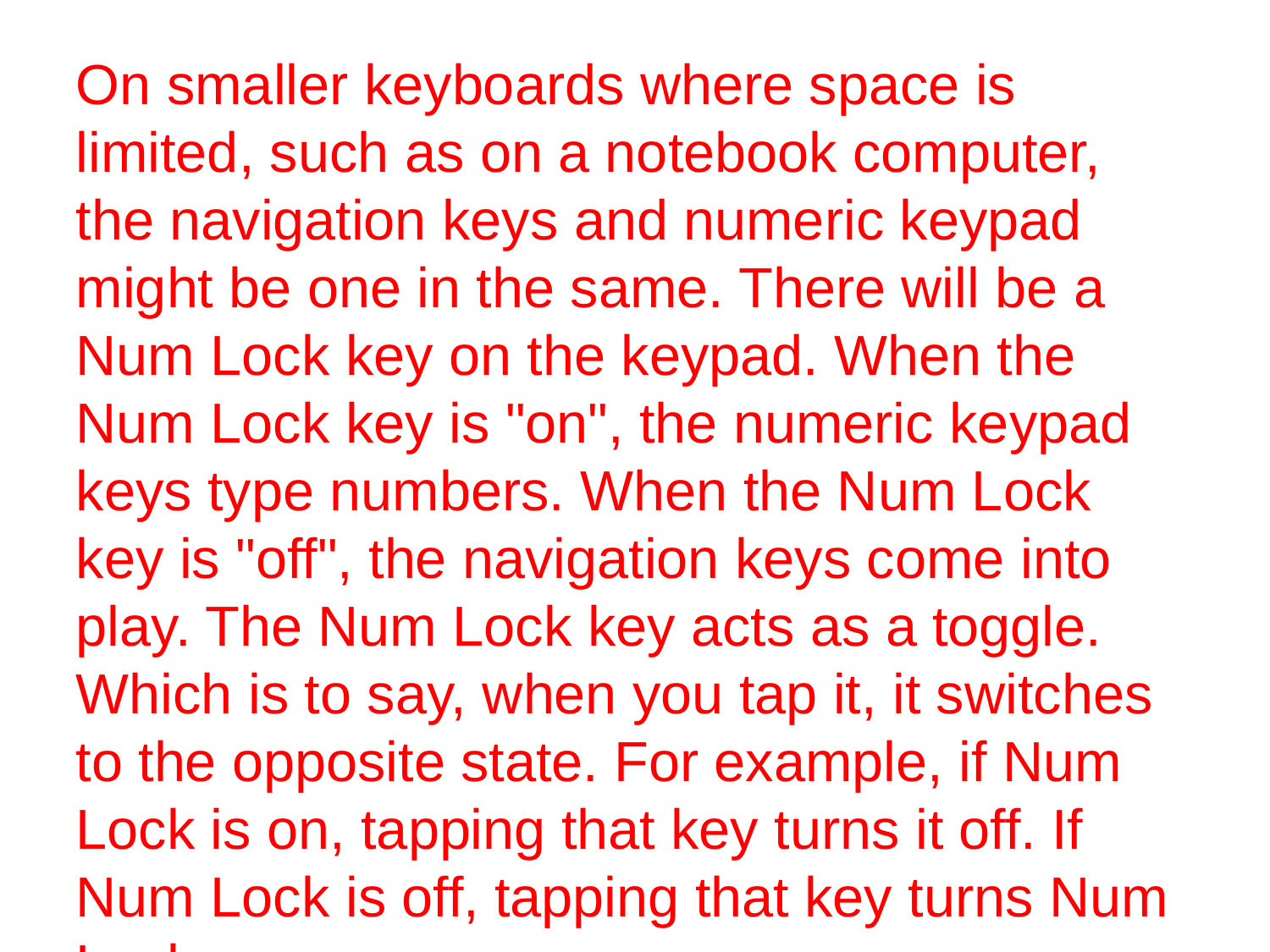

On smaller keyboards where space is limited, such as on a notebook computer, the navigation keys and numeric keypad might be one in the same. There will be a Num Lock key on the keypad. When the Num Lock key is "on", the numeric keypad keys type numbers. When the Num Lock key is "off", the navigation keys come into play. The Num Lock key acts as a toggle. Which is to say, when you tap it, it switches to the opposite state. For example, if Num Lock is on, tapping that key turns it off. If Num Lock is off, tapping that key turns Num Lock on.